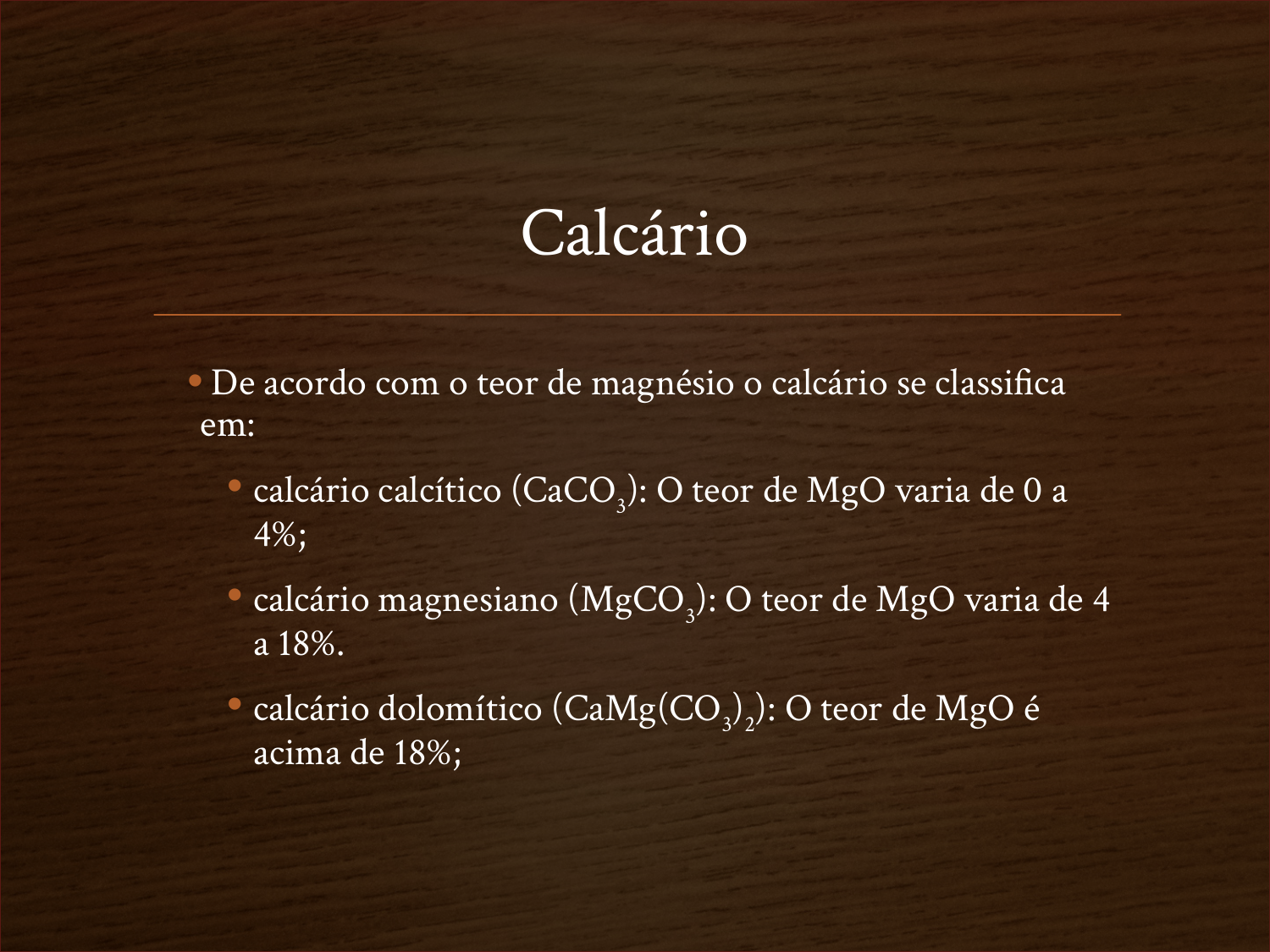

# Calcário
 De acordo com o teor de magnésio o calcário se classifica em:
calcário calcítico (CaCO3): O teor de MgO varia de 0 a 4%;
calcário magnesiano (MgCO3): O teor de MgO varia de 4 a 18%.
calcário dolomítico (CaMg(CO3)2): O teor de MgO é acima de 18%;